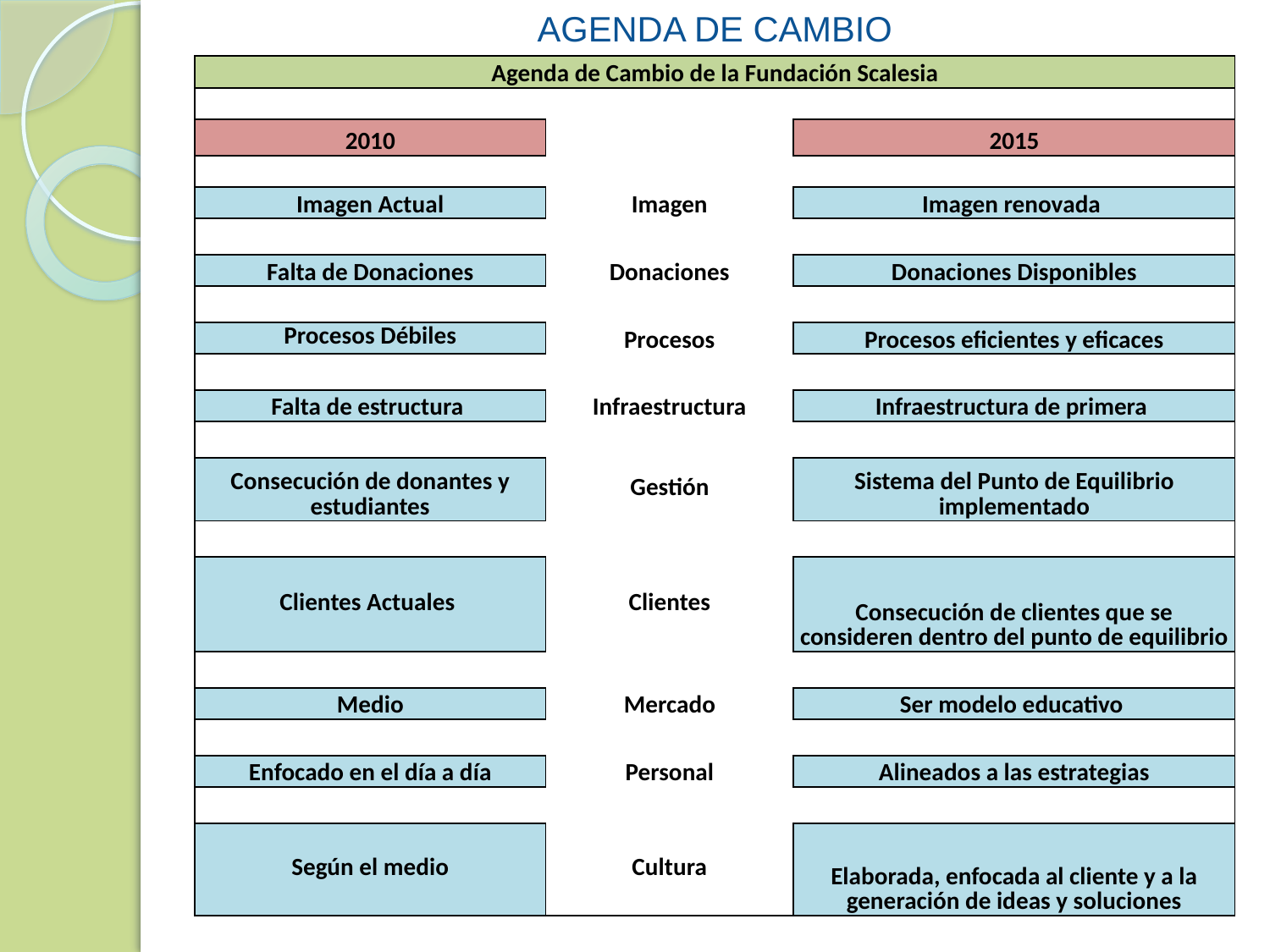

#
AGENDA DE CAMBIO

| Agenda de Cambio de la Fundación Scalesia |  |  |
| --- | --- | --- |
|  |  |  |
| 2010 |  | 2015 |
|  |  |  |
| Imagen Actual | Imagen | Imagen renovada |
|  |  |  |
| Falta de Donaciones | Donaciones | Donaciones Disponibles |
|  |  |  |
| Procesos Débiles | Procesos | Procesos eficientes y eficaces |
|  |  |  |
| Falta de estructura | Infraestructura | Infraestructura de primera |
|  |  |  |
| Consecución de donantes y estudiantes | Gestión | Sistema del Punto de Equilibrio implementado |
|  |  |  |
| Clientes Actuales | Clientes | Consecución de clientes que se consideren dentro del punto de equilibrio |
|  |  |  |
| Medio | Mercado | Ser modelo educativo |
|  |  |  |
| Enfocado en el día a día | Personal | Alineados a las estrategias |
|  |  |  |
| Según el medio | Cultura | Elaborada, enfocada al cliente y a la generación de ideas y soluciones |